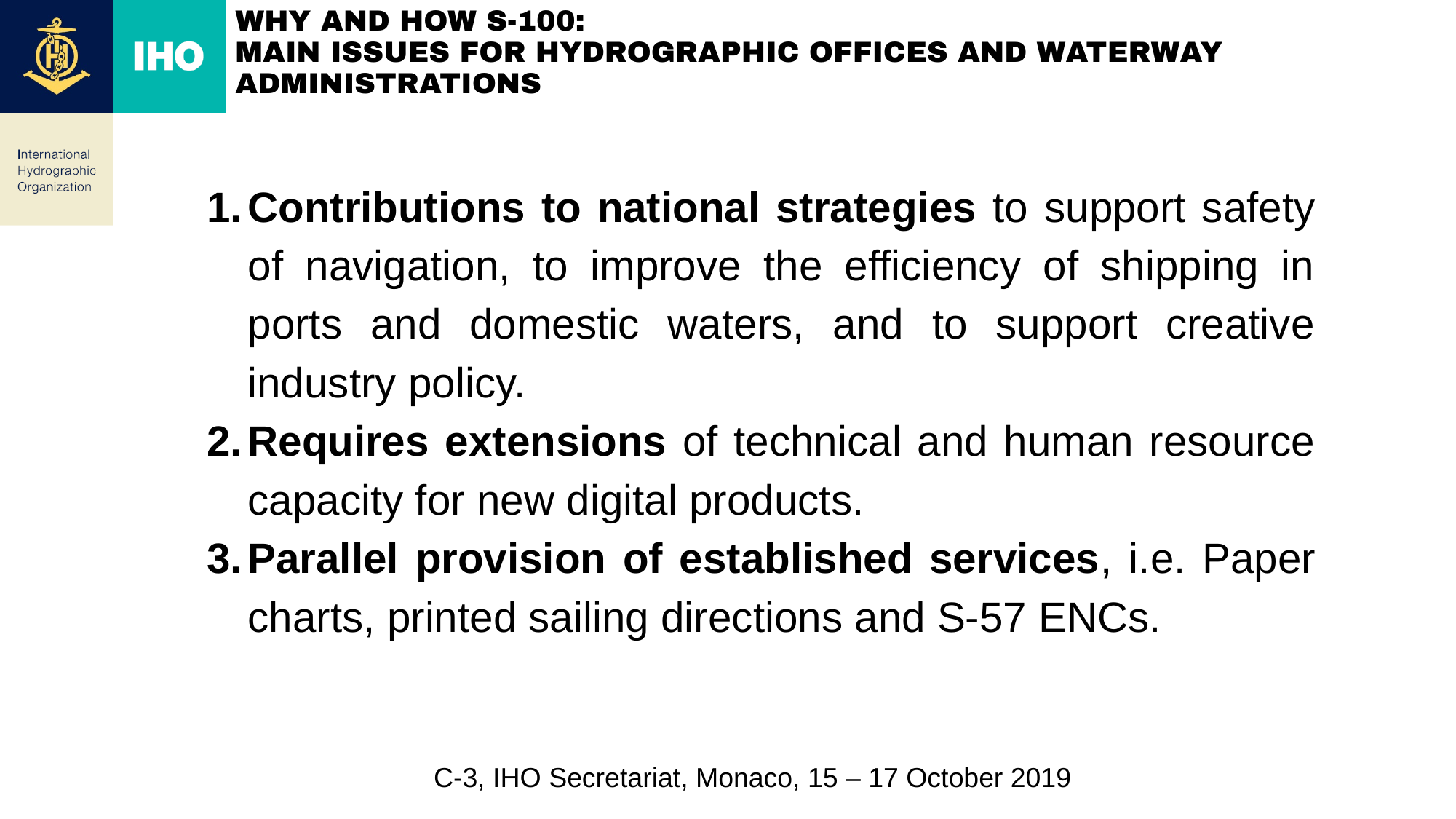

# Why and how S-100: Main issues for Hydrographic offices and waterway administrations
Contributions to national strategies to support safety of navigation, to improve the efficiency of shipping in ports and domestic waters, and to support creative industry policy.
Requires extensions of technical and human resource capacity for new digital products.
Parallel provision of established services, i.e. Paper charts, printed sailing directions and S-57 ENCs.

C-3, IHO Secretariat, Monaco, 15 – 17 October 2019